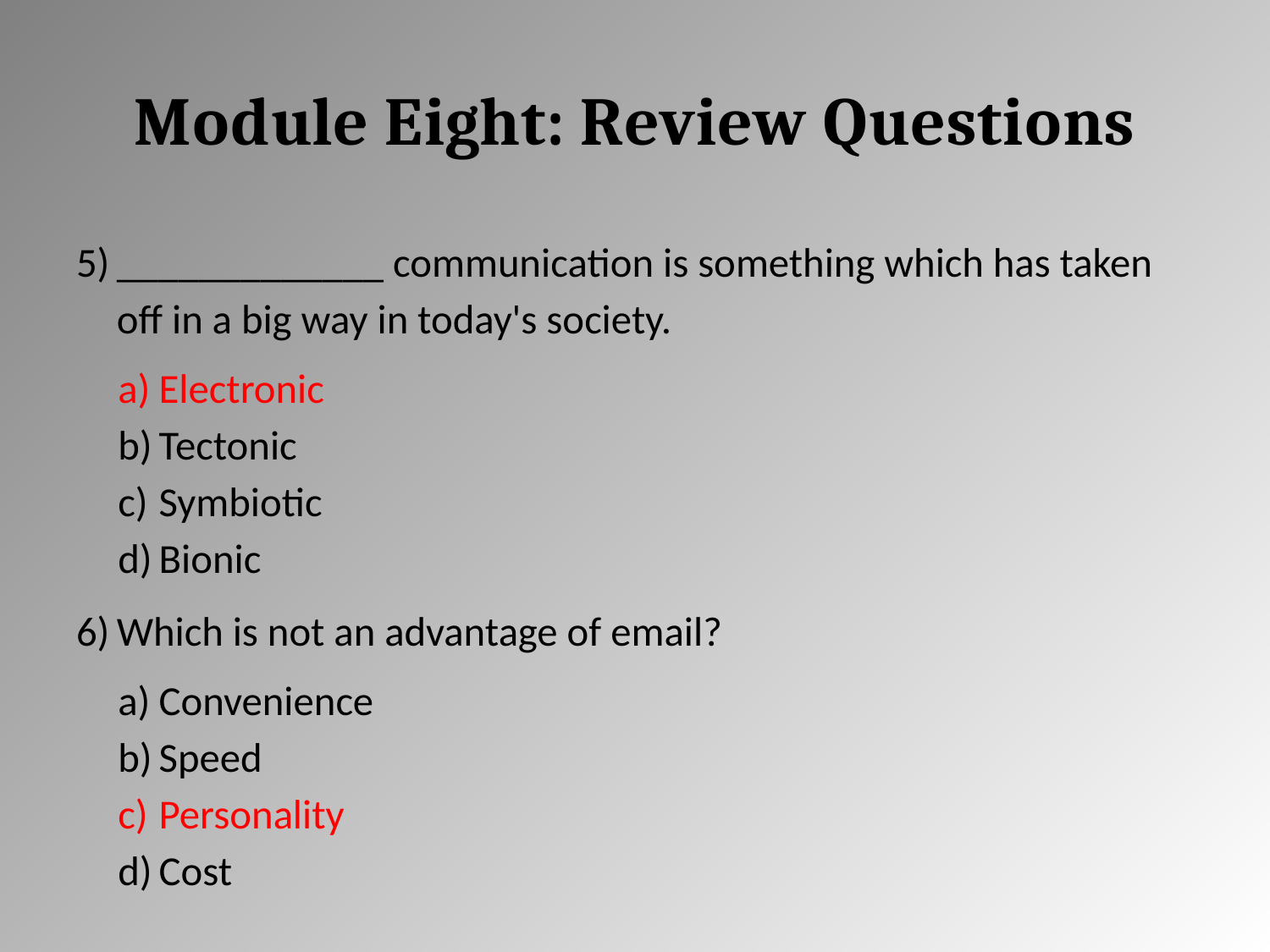

# Module Eight: Review Questions
_____________ communication is something which has taken off in a big way in today's society.
Electronic
Tectonic
Symbiotic
Bionic
Which is not an advantage of email?
Convenience
Speed
Personality
Cost